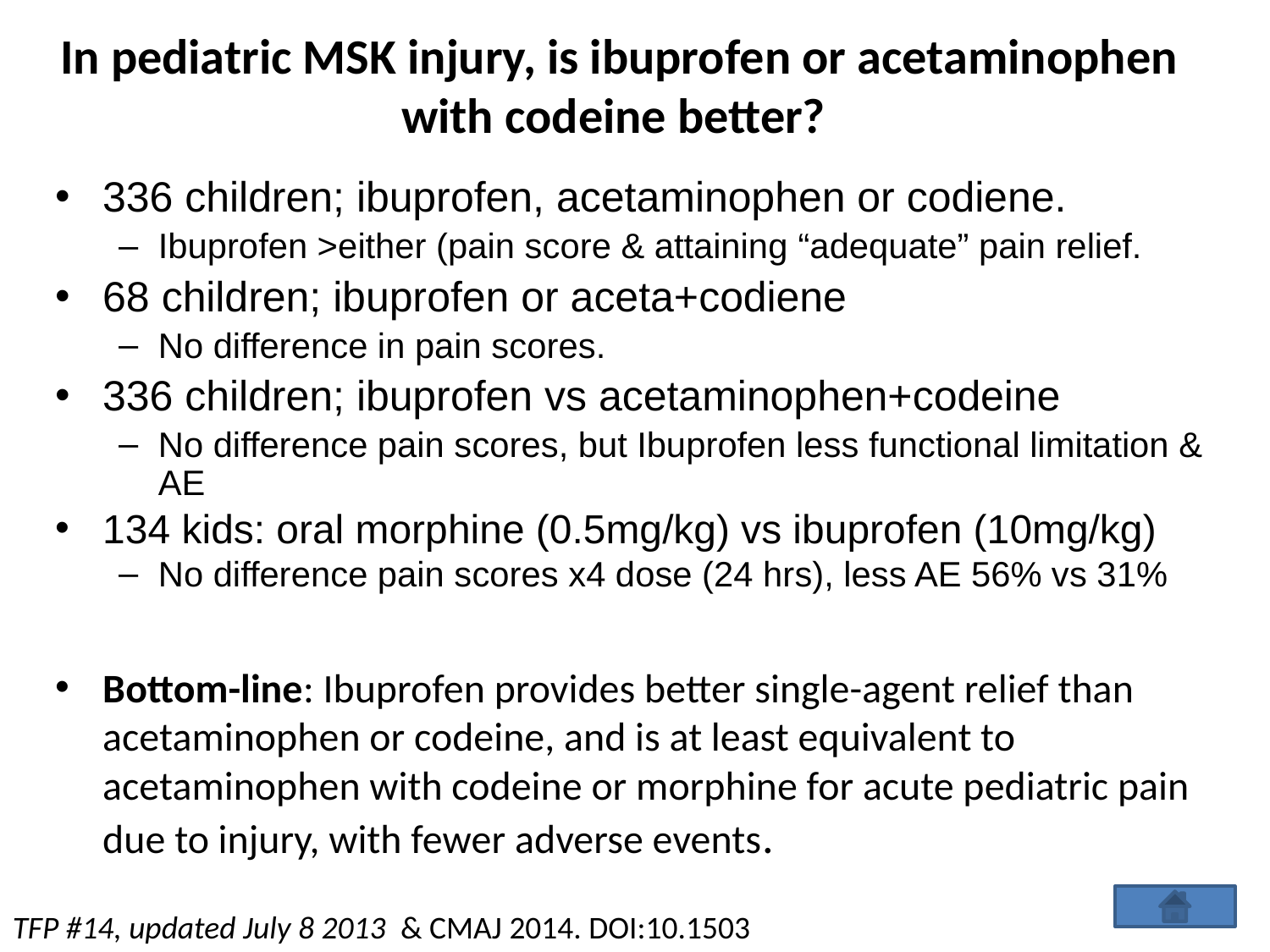

# In pediatric MSK injury, is ibuprofen or acetaminophen with codeine better?
336 children; ibuprofen, acetaminophen or codiene.
Ibuprofen >either (pain score & attaining “adequate” pain relief.
68 children; ibuprofen or aceta+codiene
No difference in pain scores.
336 children; ibuprofen vs acetaminophen+codeine
No difference pain scores, but Ibuprofen less functional limitation & AE
134 kids: oral morphine (0.5mg/kg) vs ibuprofen (10mg/kg)
No difference pain scores x4 dose (24 hrs), less AE 56% vs 31%

Bottom-line: Ibuprofen provides better single-agent relief than acetaminophen or codeine, and is at least equivalent to acetaminophen with codeine or morphine for acute pediatric pain due to injury, with fewer adverse events.

TFP #14, updated July 8 2013  & CMAJ 2014. DOI:10.1503